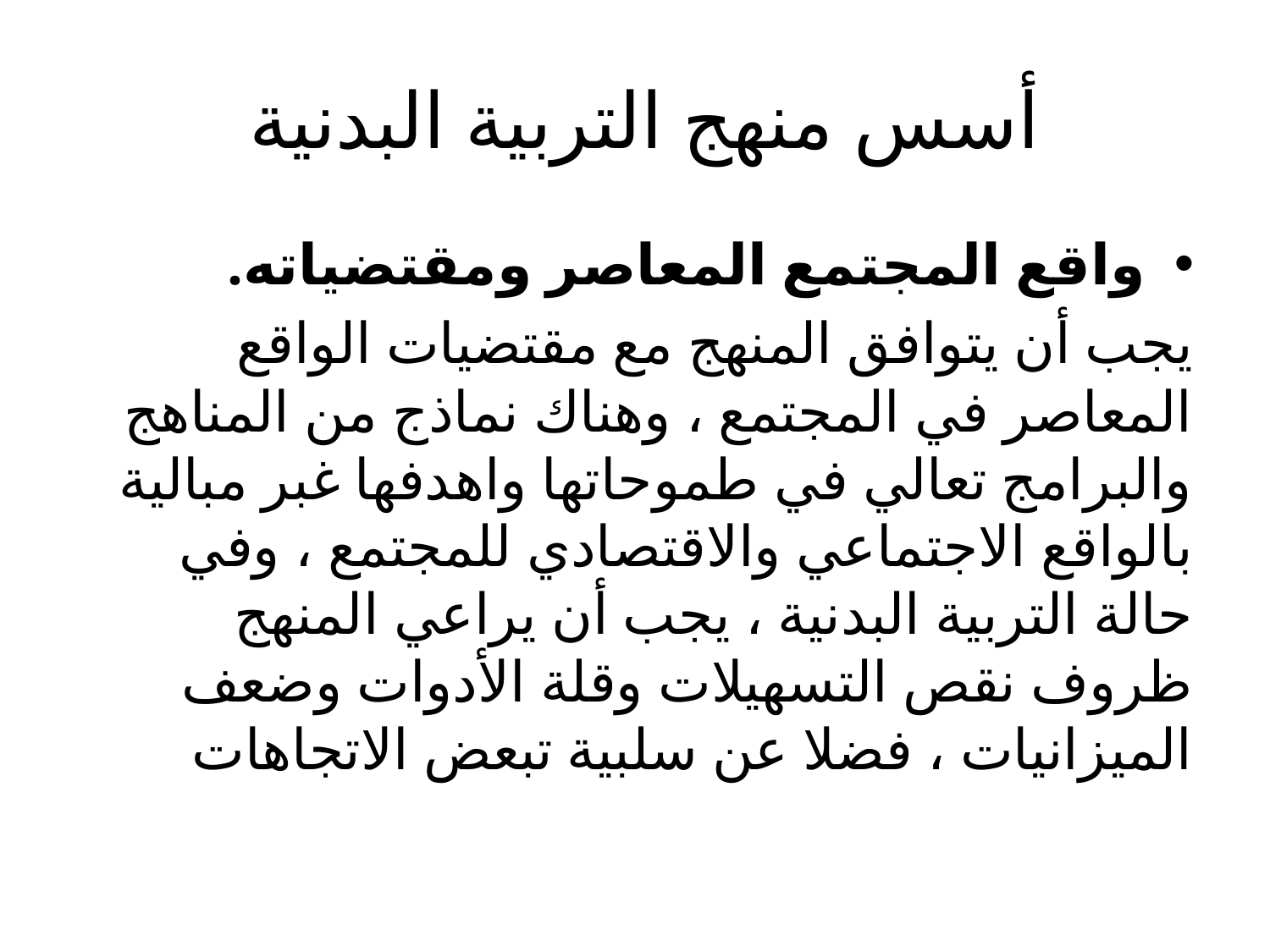

# أسس منهج التربية البدنية
واقع المجتمع المعاصر ومقتضياته.
يجب أن يتوافق المنهج مع مقتضيات الواقع المعاصر في المجتمع ، وهناك نماذج من المناهج والبرامج تعالي في طموحاتها واهدفها غبر مبالية بالواقع الاجتماعي والاقتصادي للمجتمع ، وفي حالة التربية البدنية ، يجب أن يراعي المنهج ظروف نقص التسهيلات وقلة الأدوات وضعف الميزانيات ، فضلا عن سلبية تبعض الاتجاهات